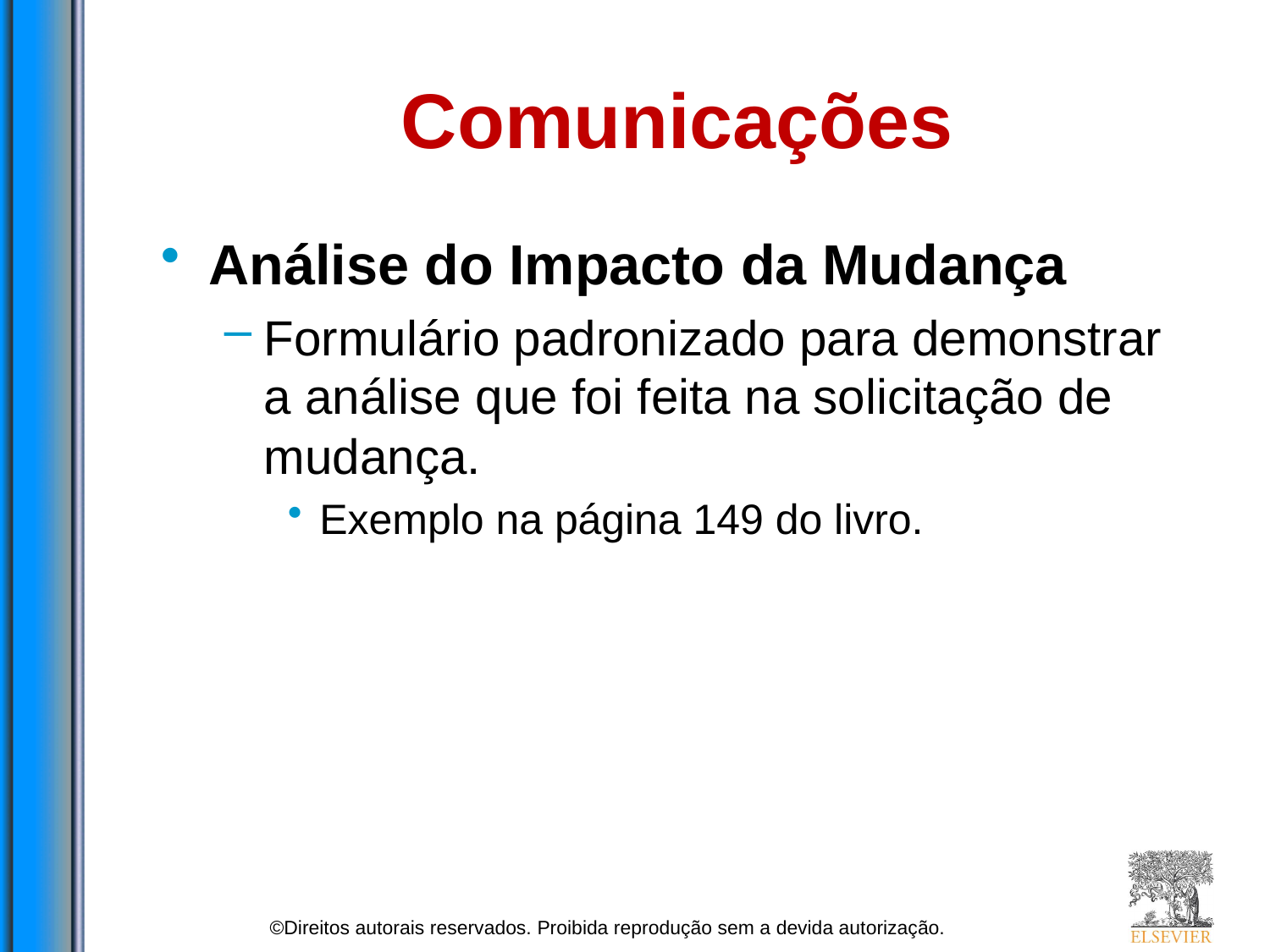

# Comunicações
Análise do Impacto da Mudança
Formulário padronizado para demonstrar a análise que foi feita na solicitação de mudança.
Exemplo na página 149 do livro.

©Direitos autorais reservados. Proibida reprodução sem a devida autorização.